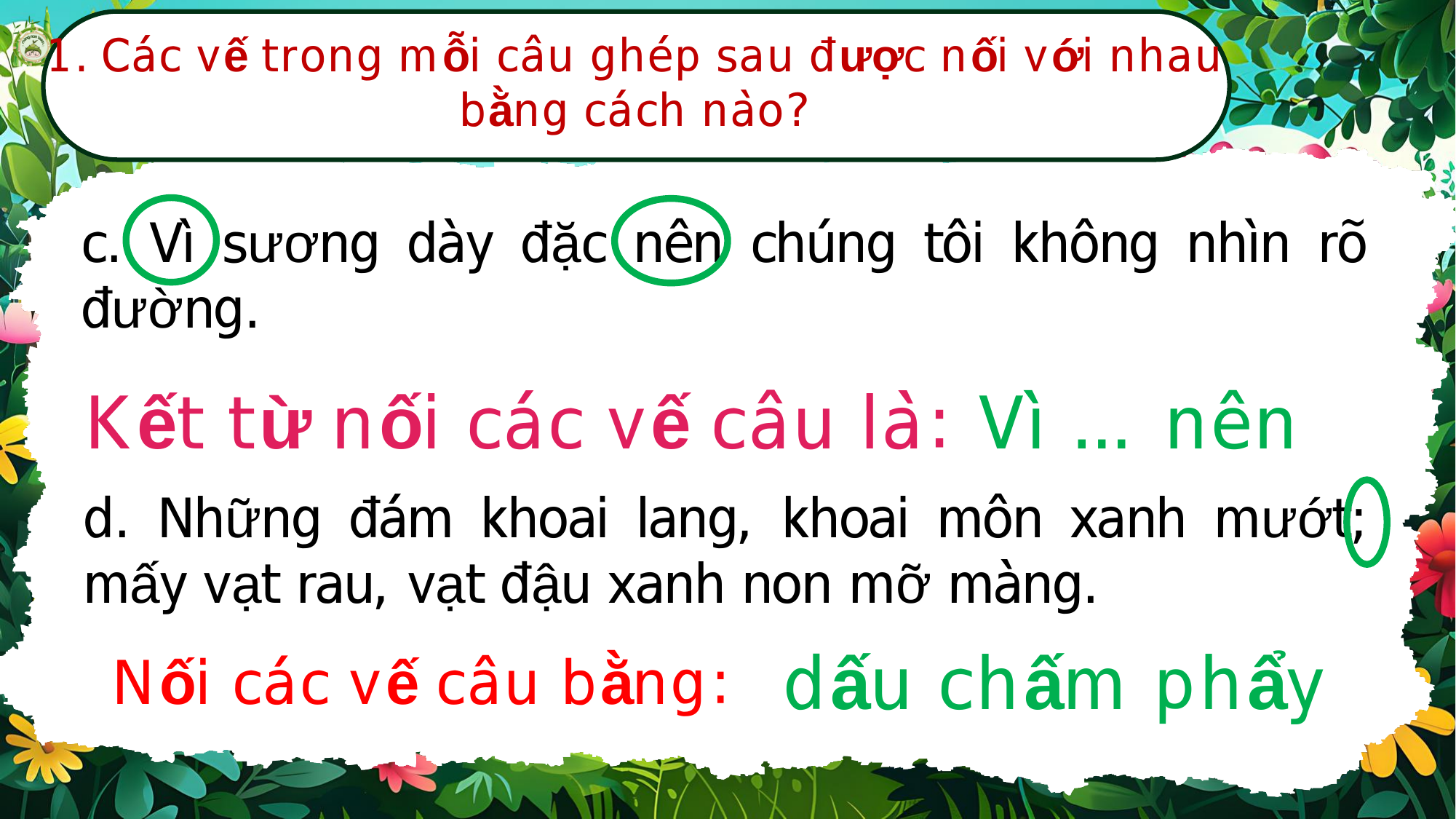

1. Các vế trong mỗi câu ghép sau được nối với nhau bằng cách nào?

c. Vì sương dày đặc nên chúng tôi không nhìn rõ đường.
Vì … nên
Kết từ nối các vế câu là:
d. Những đám khoai lang, khoai môn xanh mướt; mấy vạt rau, vạt đậu xanh non mỡ màng.

dấu chấm phẩy
Nối các vế câu bằng: